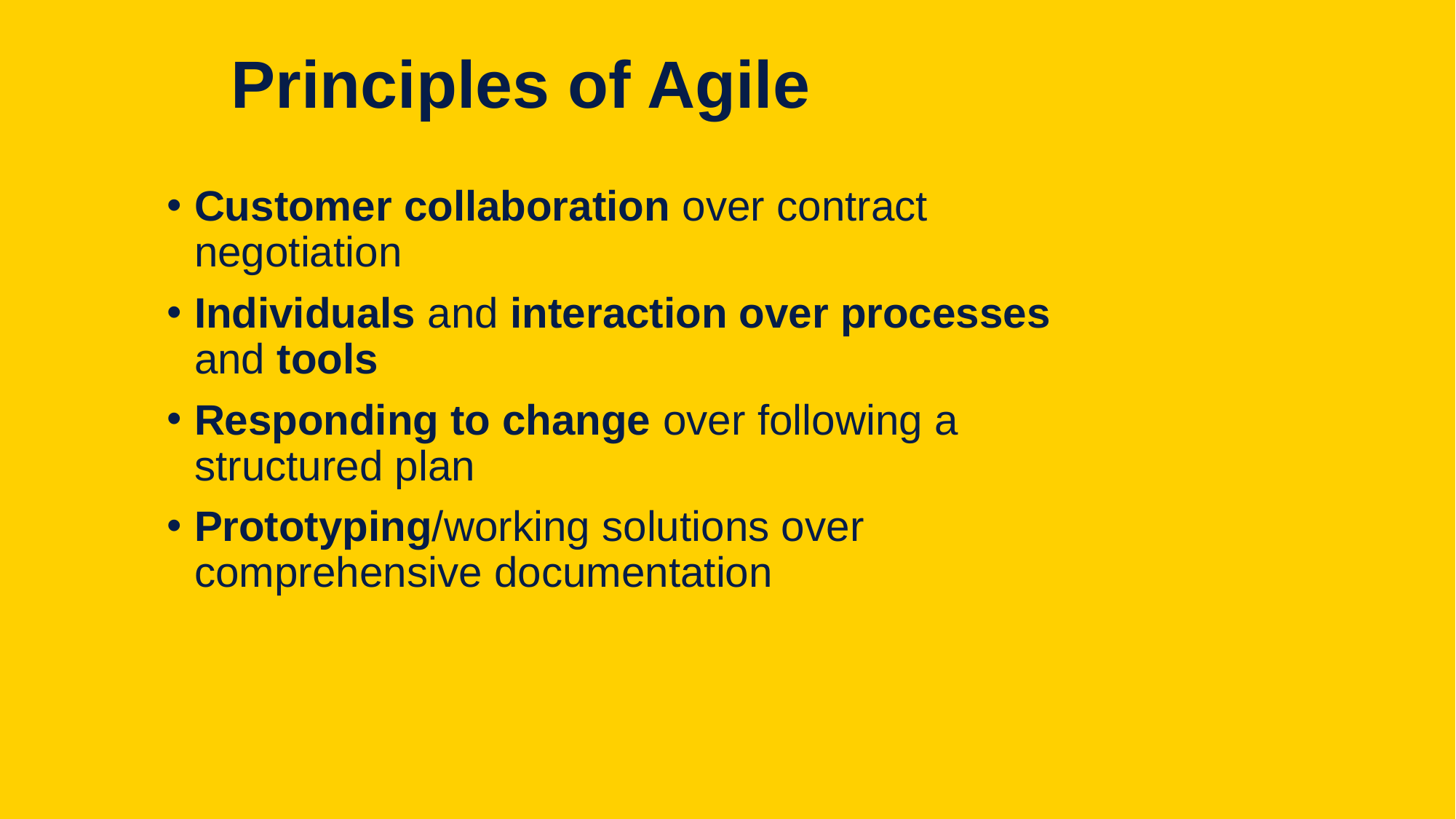

# Principles of Agile
Customer collaboration over contract negotiation
Individuals and interaction over processes and tools
Responding to change over following a structured plan
Prototyping/working solutions over comprehensive documentation